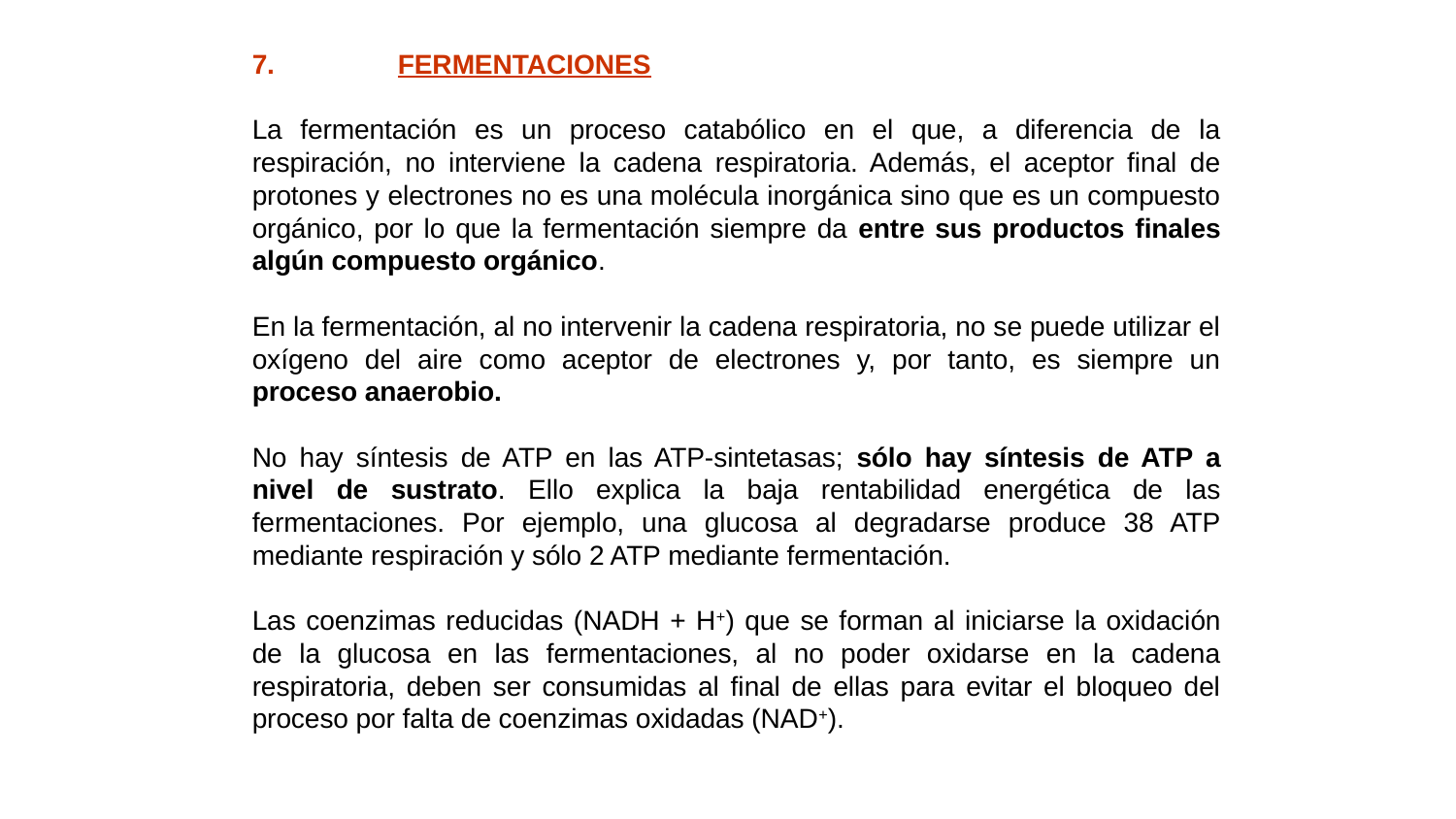

7.	FERMENTACIONES

La fermentación es un proceso catabólico en el que, a diferencia de la respiración, no interviene la cadena respiratoria. Además, el aceptor final de protones y electrones no es una molécula inorgánica sino que es un compuesto orgánico, por lo que la fermentación siempre da entre sus productos finales algún compuesto orgánico.

En la fermentación, al no intervenir la cadena respiratoria, no se puede utilizar el oxígeno del aire como aceptor de electrones y, por tanto, es siempre un proceso anaerobio.

No hay síntesis de ATP en las ATP-sintetasas; sólo hay síntesis de ATP a nivel de sustrato. Ello explica la baja rentabilidad energética de las fermentaciones. Por ejemplo, una glucosa al degradarse produce 38 ATP mediante respiración y sólo 2 ATP mediante fermentación.

Las coenzimas reducidas (NADH + H+) que se forman al iniciarse la oxidación de la glucosa en las fermentaciones, al no poder oxidarse en la cadena respiratoria, deben ser consumidas al final de ellas para evitar el bloqueo del proceso por falta de coenzimas oxidadas (NAD+).